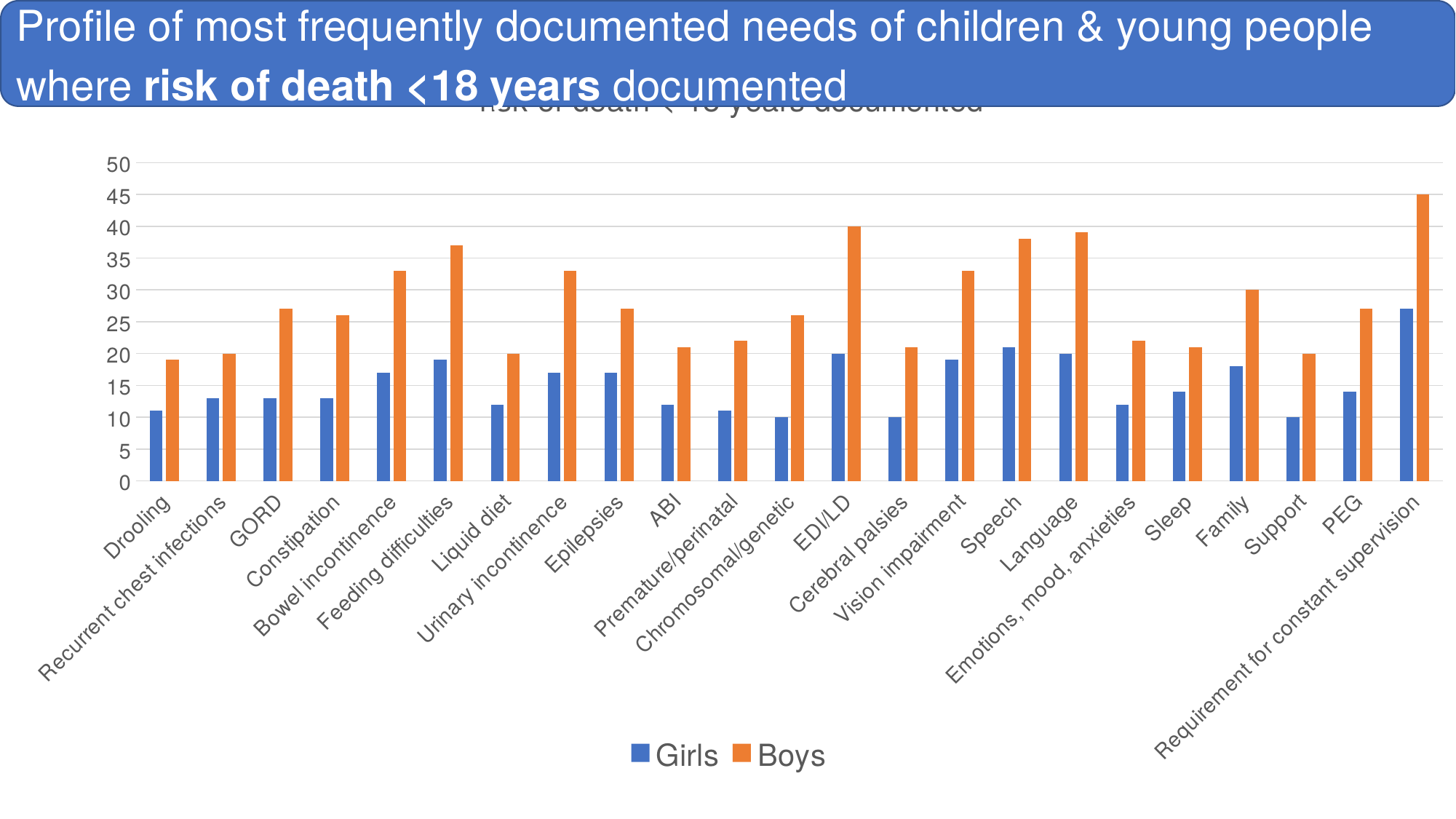

### Chart: Most frequently documented needs of children and young people where risk of death < 18 years documented

| Category | Girls | Boys |
|---|---|---|
| Drooling | 11.0 | 19.0 |
| Recurrent chest infections | 13.0 | 20.0 |
| GORD | 13.0 | 27.0 |
| Constipation | 13.0 | 26.0 |
| Bowel incontinence | 17.0 | 33.0 |
| Feeding difficulties | 19.0 | 37.0 |
| Liquid diet | 12.0 | 20.0 |
| Urinary incontinence | 17.0 | 33.0 |
| Epilepsies | 17.0 | 27.0 |
| ABI | 12.0 | 21.0 |
| Premature/perinatal | 11.0 | 22.0 |
| Chromosomal/genetic | 10.0 | 26.0 |
| EDI/LD | 20.0 | 40.0 |
| Cerebral palsies | 10.0 | 21.0 |
| Vision impairment | 19.0 | 33.0 |
| Speech | 21.0 | 38.0 |
| Language | 20.0 | 39.0 |
| Emotions, mood, anxieties | 12.0 | 22.0 |
| Sleep | 14.0 | 21.0 |
| Family | 18.0 | 30.0 |
| Support | 10.0 | 20.0 |
| PEG | 14.0 | 27.0 |
| Requirement for constant supervision | 27.0 | 45.0 |